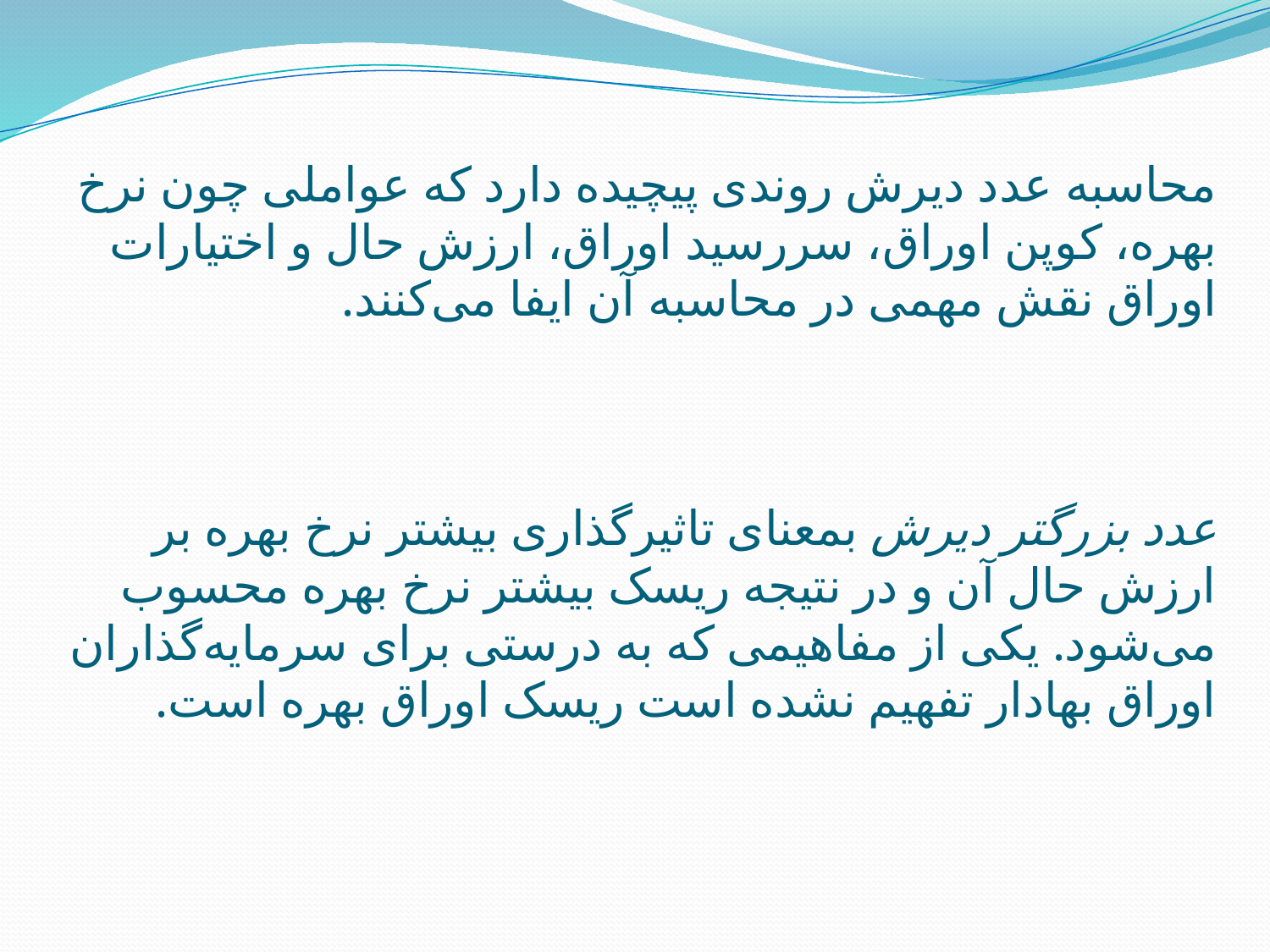

# محاسبه عدد دیرش روندی پیچیده دارد که عواملی چون نرخ بهره، کوپن اوراق، سررسید اوراق، ارزش حال و اختیارات اوراق نقش مهمی در محاسبه آن ایفا می‌کنند. عدد بزرگتر دیرش بمعنای تاثیر‌گذاری بیشتر نرخ بهره بر ارزش حال آن و در نتیجه ریسک بیشتر نرخ بهره محسوب می‌شود. یکی از مفاهیمی که به درستی برای سرمایه‌گذاران اوراق بهادار تفهیم نشده است ریسک اوراق بهره است.